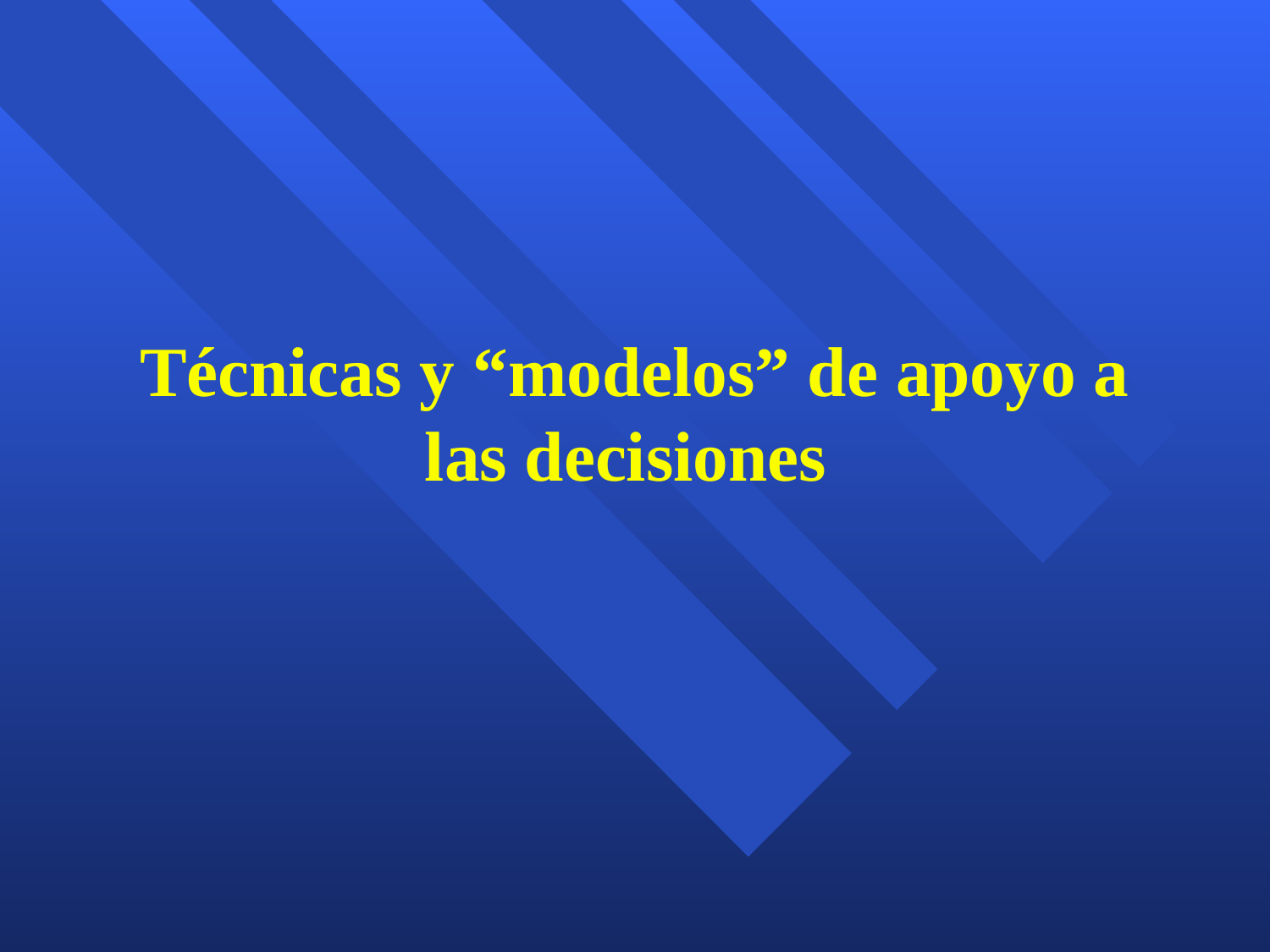

# Técnicas y “modelos” de apoyo a las decisiones